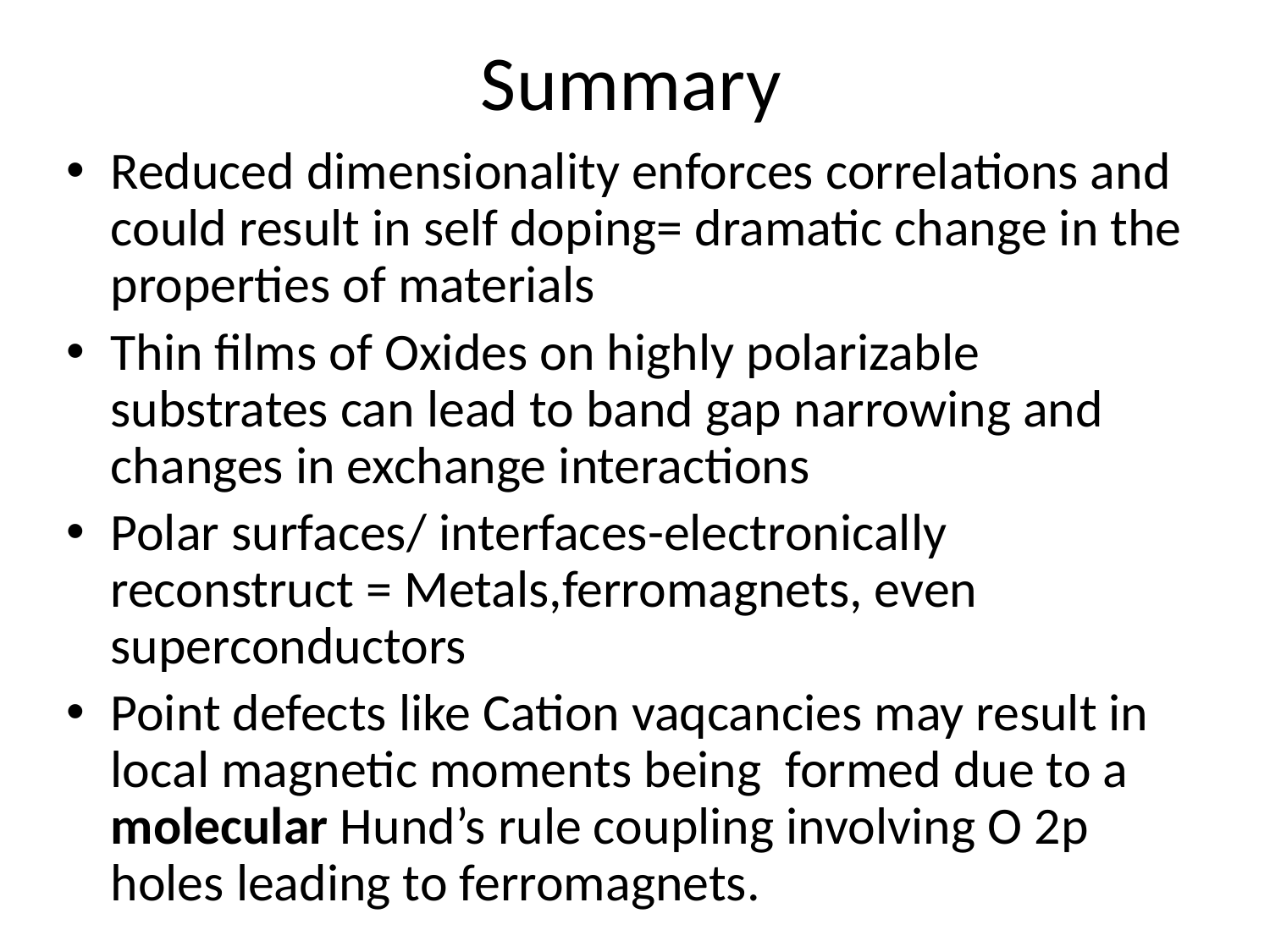

# Summary
Reduced dimensionality enforces correlations and could result in self doping= dramatic change in the properties of materials
Thin films of Oxides on highly polarizable substrates can lead to band gap narrowing and changes in exchange interactions
Polar surfaces/ interfaces-electronically reconstruct = Metals,ferromagnets, even superconductors
Point defects like Cation vaqcancies may result in local magnetic moments being  formed due to a molecular Hund’s rule coupling involving O 2p holes leading to ferromagnets.